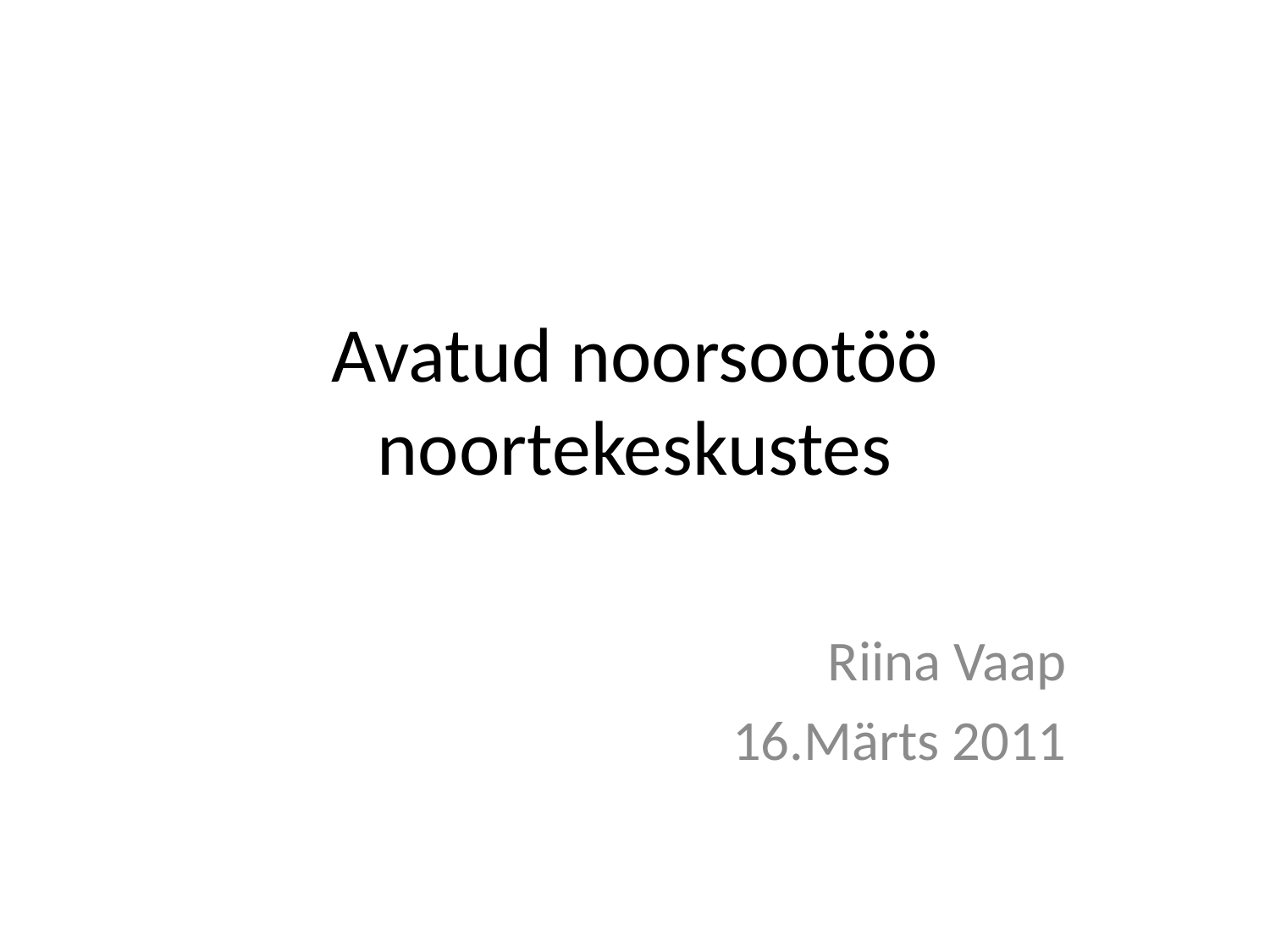

# Avatud noorsootöö noortekeskustes

Riina Vaap
16.Märts 2011